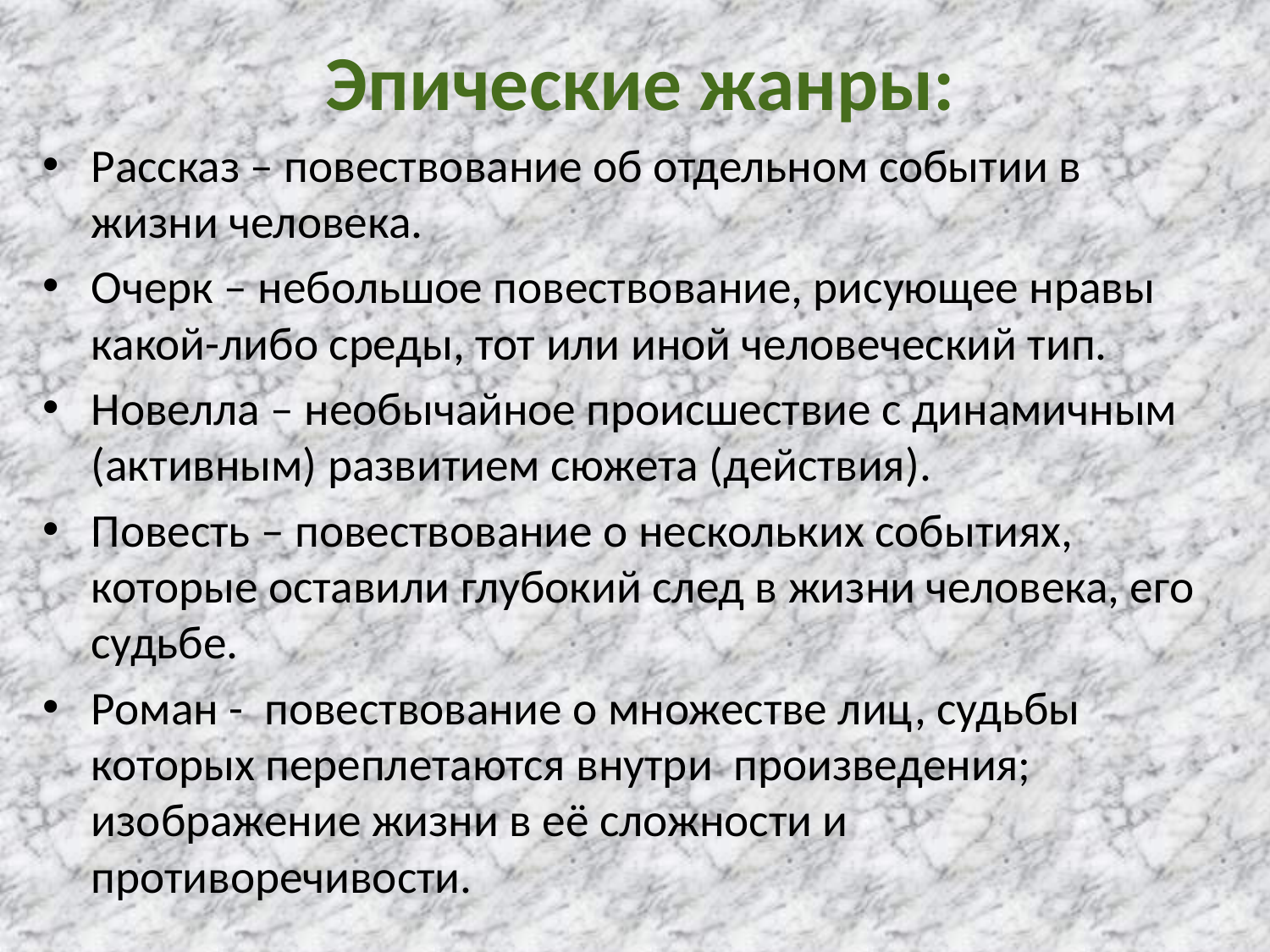

# Эпические жанры:
Рассказ – повествование об отдельном событии в жизни человека.
Очерк – небольшое повествование, рисующее нравы какой-либо среды, тот или иной человеческий тип.
Новелла – необычайное происшествие с динамичным (активным) развитием сюжета (действия).
Повесть – повествование о нескольких событиях, которые оставили глубокий след в жизни человека, его судьбе.
Роман -  повествование о множестве лиц, судьбы которых переплетаются внутри  произведения; изображение жизни в её сложности и противоречивости.